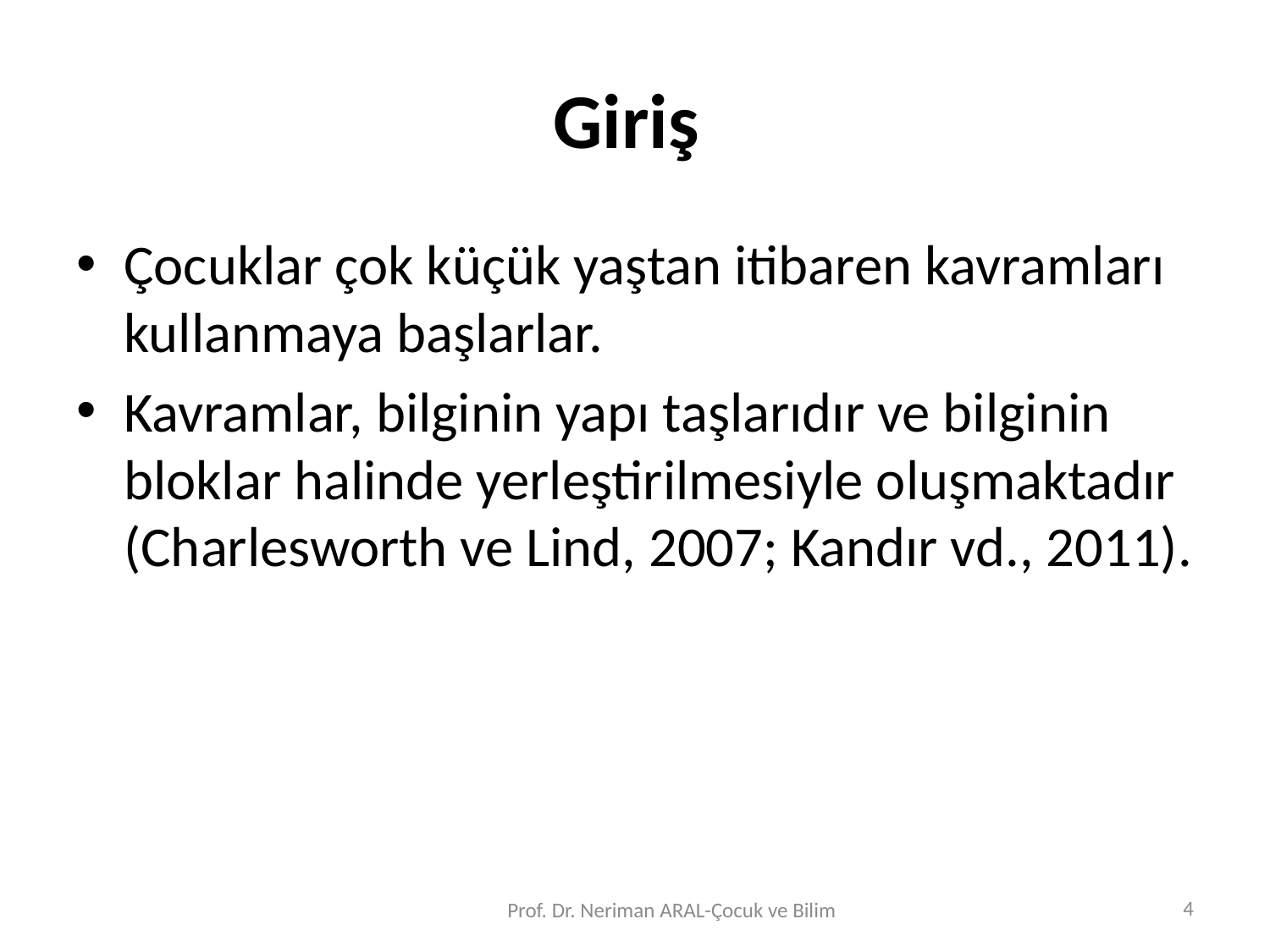

# Giriş
Çocuklar çok küçük yaştan itibaren kavramları kullanmaya başlarlar.
Kavramlar, bilginin yapı taşlarıdır ve bilginin bloklar halinde yerleştirilmesiyle oluşmaktadır (Charlesworth ve Lind, 2007; Kandır vd., 2011).
4
Prof. Dr. Neriman ARAL-Çocuk ve Bilim